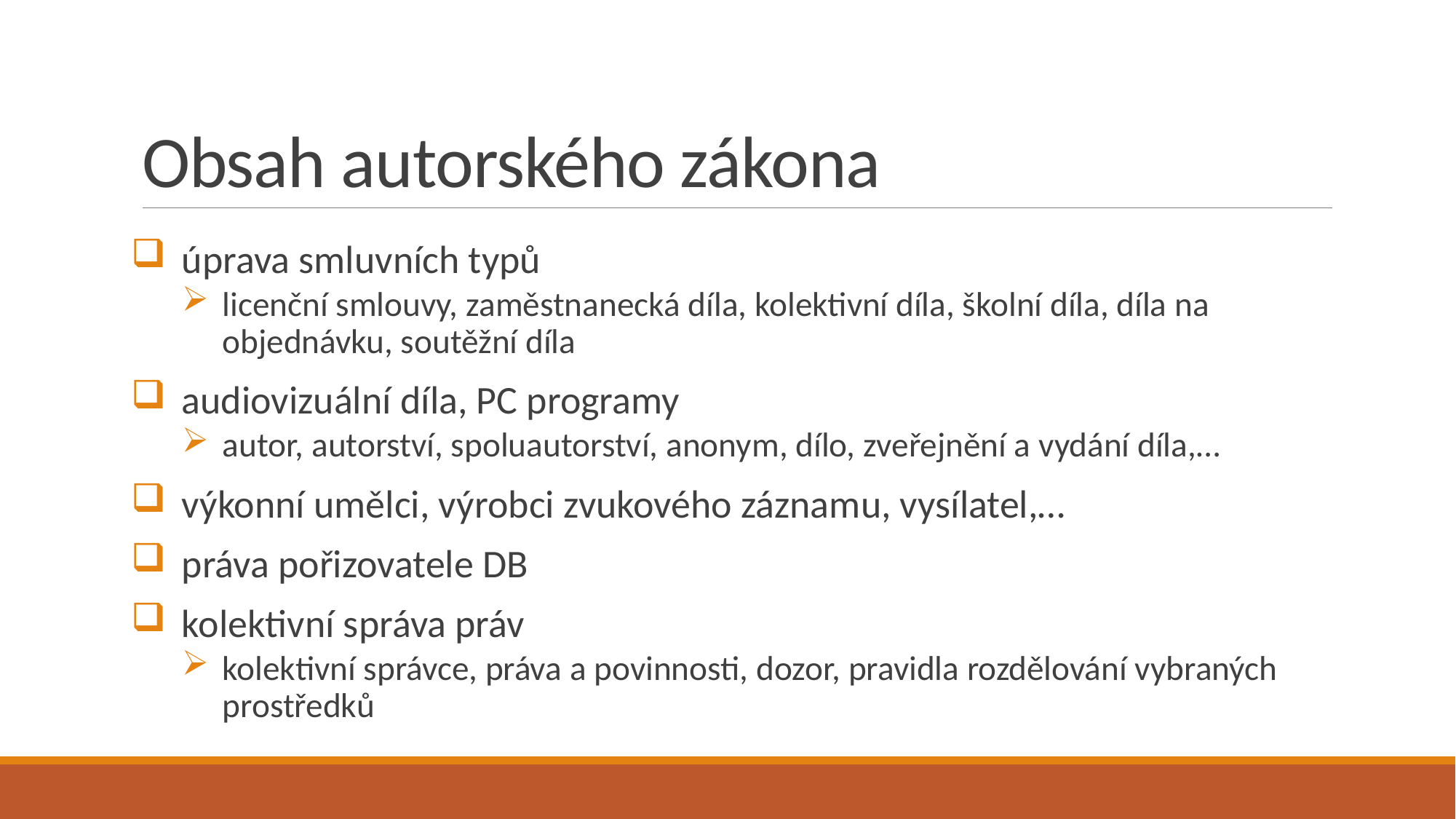

# Obsah autorského zákona
úprava smluvních typů
licenční smlouvy, zaměstnanecká díla, kolektivní díla, školní díla, díla na objednávku, soutěžní díla
audiovizuální díla, PC programy
autor, autorství, spoluautorství, anonym, dílo, zveřejnění a vydání díla,…
výkonní umělci, výrobci zvukového záznamu, vysílatel,…
práva pořizovatele DB
kolektivní správa práv
kolektivní správce, práva a povinnosti, dozor, pravidla rozdělování vybraných prostředků